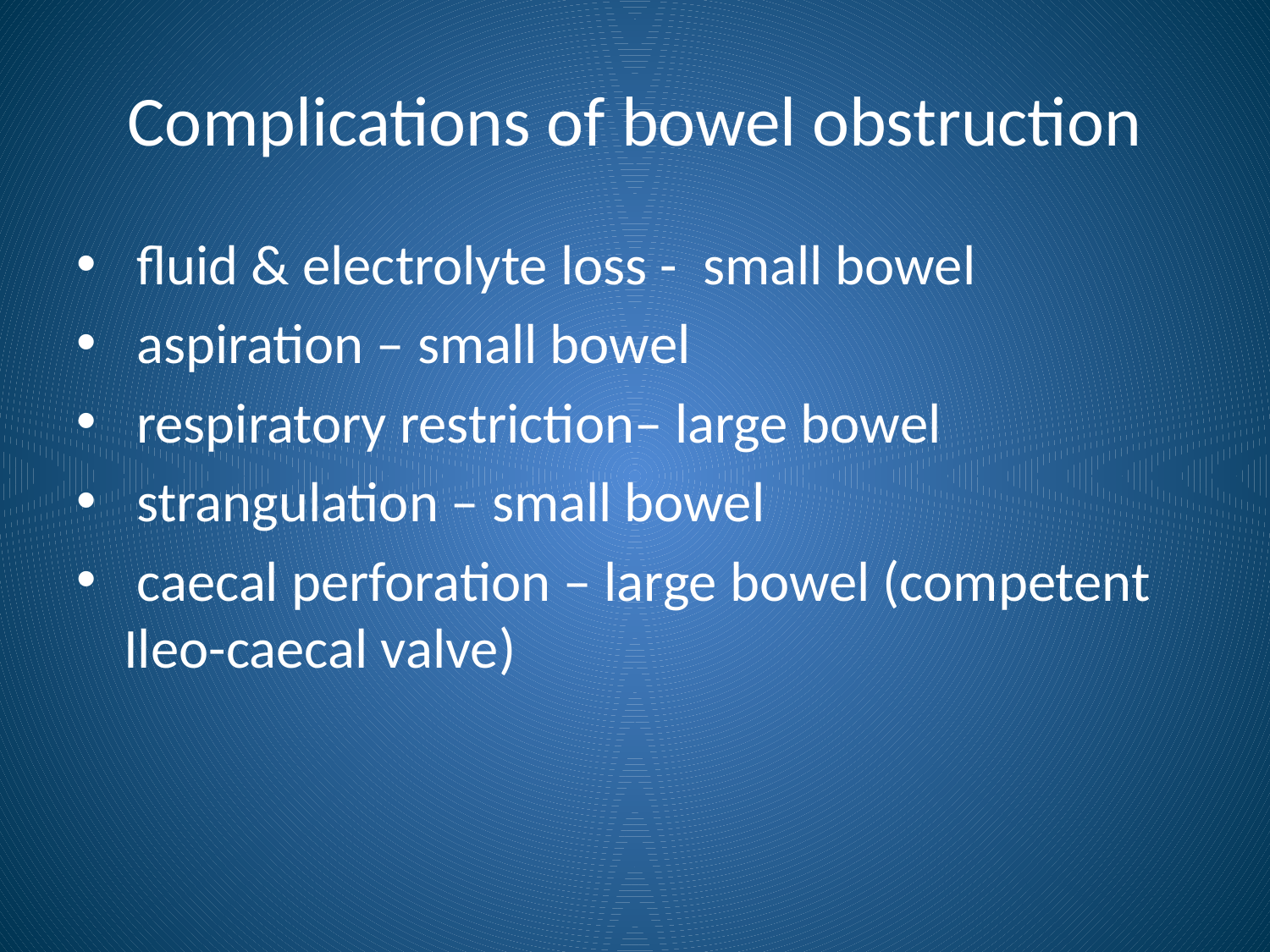

# Complications of bowel obstruction
 fluid & electrolyte loss -  small bowel
 aspiration – small bowel
 respiratory restriction– large bowel
 strangulation – small bowel
 caecal perforation – large bowel (competent Ileo-caecal valve)